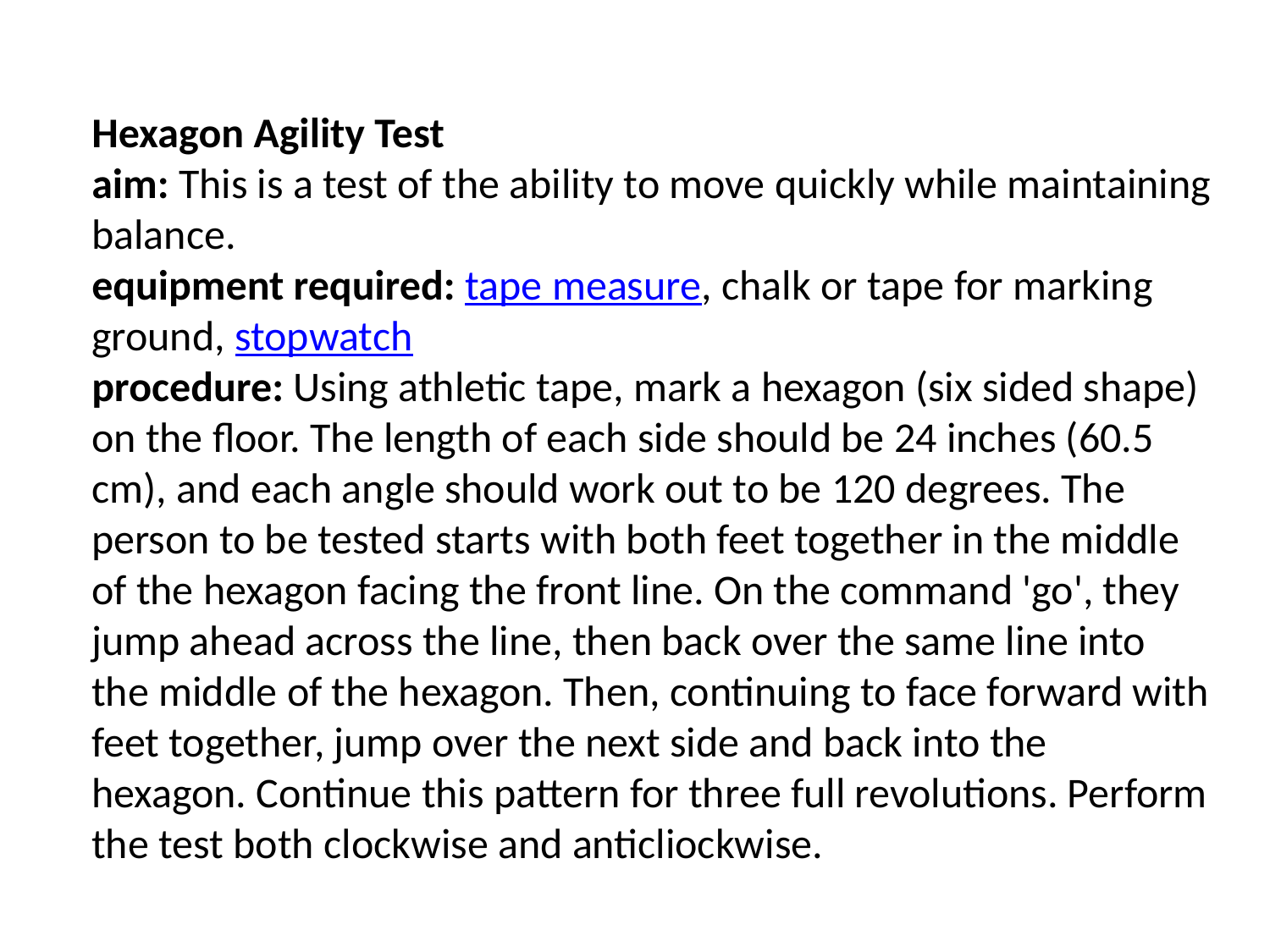

Hexagon Agility Test
aim: This is a test of the ability to move quickly while maintaining balance.
equipment required: tape measure, chalk or tape for marking ground, stopwatch
procedure: Using athletic tape, mark a hexagon (six sided shape) on the floor. The length of each side should be 24 inches (60.5 cm), and each angle should work out to be 120 degrees. The person to be tested starts with both feet together in the middle of the hexagon facing the front line. On the command 'go', they jump ahead across the line, then back over the same line into the middle of the hexagon. Then, continuing to face forward with feet together, jump over the next side and back into the hexagon. Continue this pattern for three full revolutions. Perform the test both clockwise and anticliockwise.